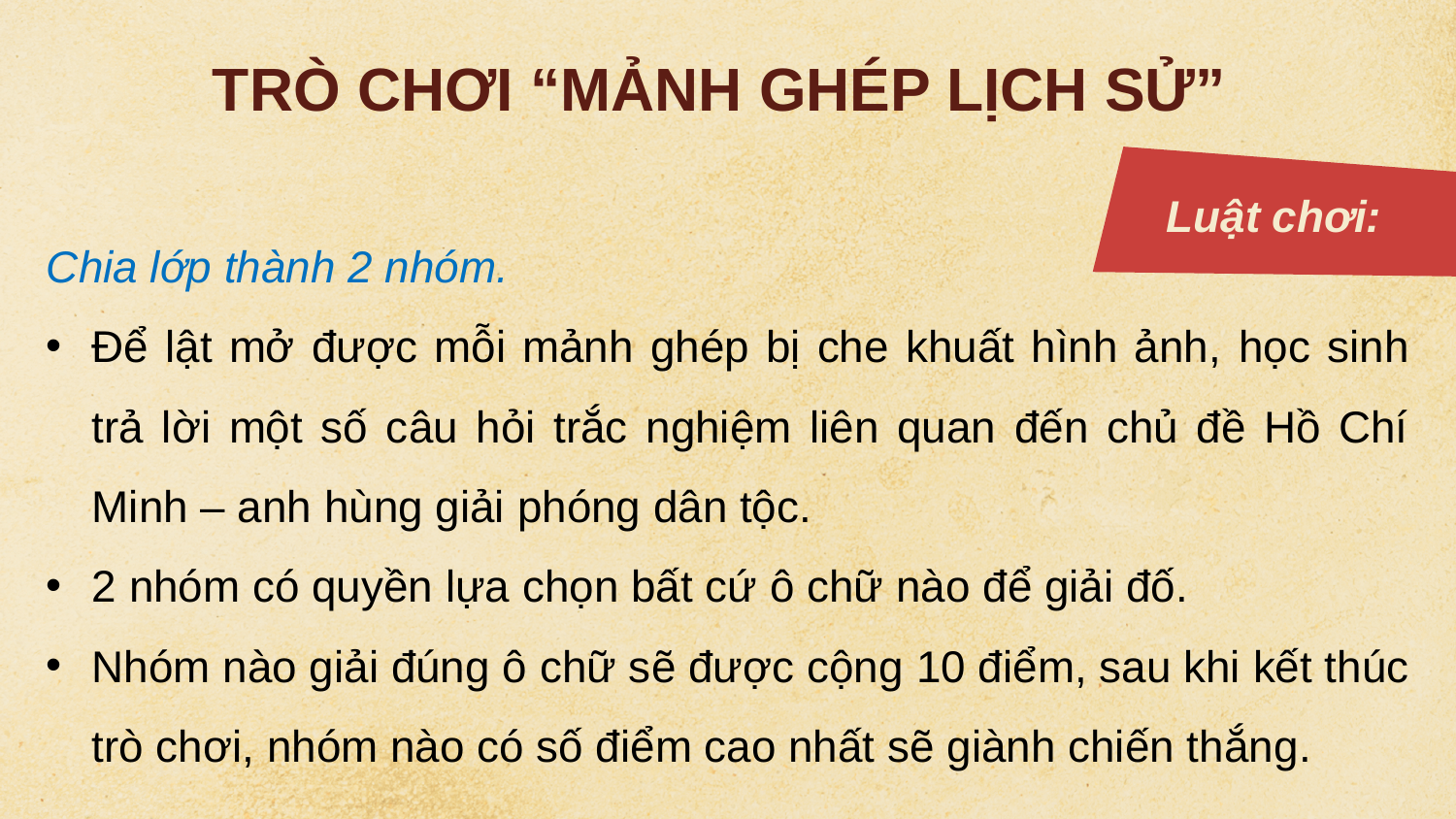

TRÒ CHƠI “MẢNH GHÉP LỊCH SỬ”

Luật chơi:
Chia lớp thành 2 nhóm.
Để lật mở được mỗi mảnh ghép bị che khuất hình ảnh, học sinh trả lời một số câu hỏi trắc nghiệm liên quan đến chủ đề Hồ Chí Minh – anh hùng giải phóng dân tộc.
2 nhóm có quyền lựa chọn bất cứ ô chữ nào để giải đố.
Nhóm nào giải đúng ô chữ sẽ được cộng 10 điểm, sau khi kết thúc trò chơi, nhóm nào có số điểm cao nhất sẽ giành chiến thắng.